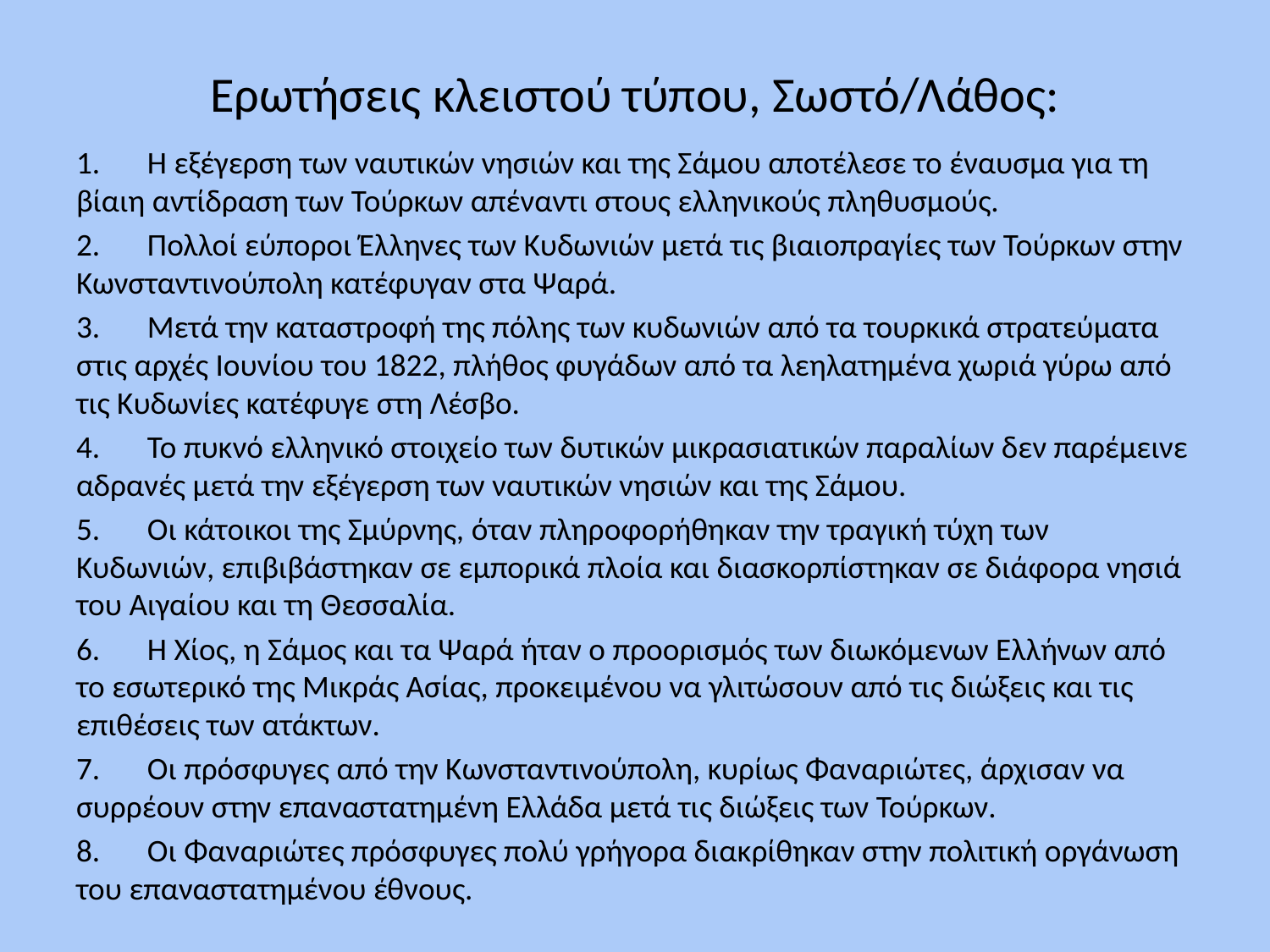

# Ερωτήσεις κλειστού τύπου, Σωστό/Λάθος:
1.	Η εξέγερση των ναυτικών νησιών και της Σάμου αποτέλεσε το έναυσμα για τη βίαιη αντίδραση των Τούρκων απέναντι στους ελληνικούς πληθυσμούς.
2.	Πολλοί εύποροι Έλληνες των Κυδωνιών μετά τις βιαιοπραγίες των Τούρκων στην Κωνσταντινούπολη κατέφυγαν στα Ψαρά.
3.	Μετά την καταστροφή της πόλης των κυδωνιών από τα τουρκικά στρατεύματα στις αρχές Ιουνίου του 1822, πλήθος φυγάδων από τα λεηλατημένα χωριά γύρω από τις Κυδωνίες κατέφυγε στη Λέσβο.
4.	Το πυκνό ελληνικό στοιχείο των δυτικών μικρασιατικών παραλίων δεν παρέμεινε αδρανές μετά την εξέγερση των ναυτικών νησιών και της Σάμου.
5.	Οι κάτοικοι της Σμύρνης, όταν πληροφορήθηκαν την τραγική τύχη των Κυδωνιών, επιβιβάστηκαν σε εμπορικά πλοία και διασκορπίστηκαν σε διάφορα νησιά του Αιγαίου και τη Θεσσαλία.
6.	Η Χίος, η Σάμος και τα Ψαρά ήταν ο προορισμός των διωκόμενων Ελλήνων από το εσωτερικό της Μικράς Ασίας, προκειμένου να γλιτώσουν από τις διώξεις και τις επιθέσεις των ατάκτων.
7.	Οι πρόσφυγες από την Κωνσταντινούπολη, κυρίως Φαναριώτες, άρχισαν να συρρέουν στην επαναστατημένη Ελλάδα μετά τις διώξεις των Τούρκων.
8.	Οι Φαναριώτες πρόσφυγες πολύ γρήγορα διακρίθηκαν στην πολιτική οργάνωση του επαναστατημένου έθνους.